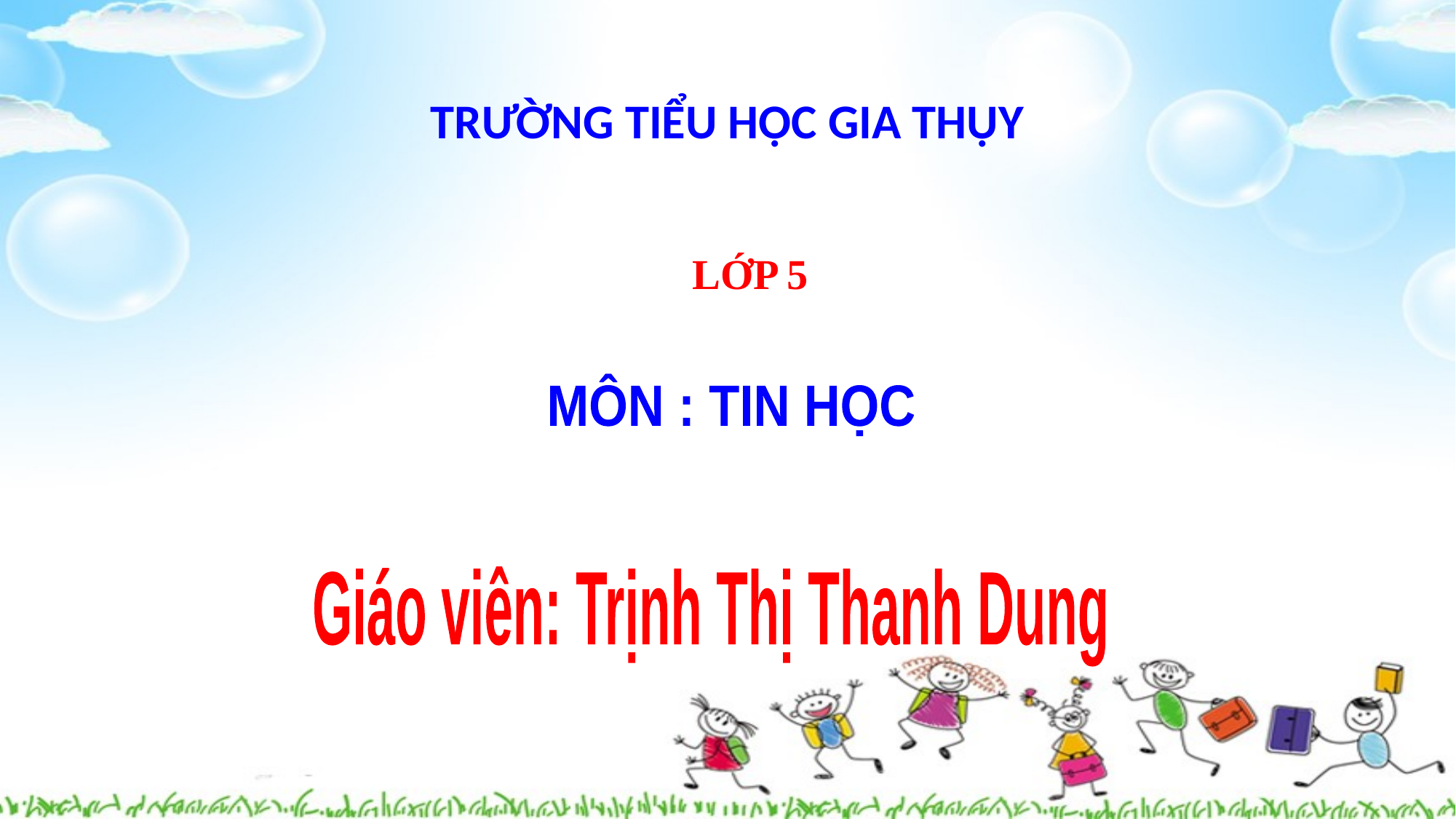

TRƯỜNG TIỂU HỌC GIA THỤY

LỚP 5
MÔN : TIN HỌC
Giáo viên: Trịnh Thị Thanh Dung